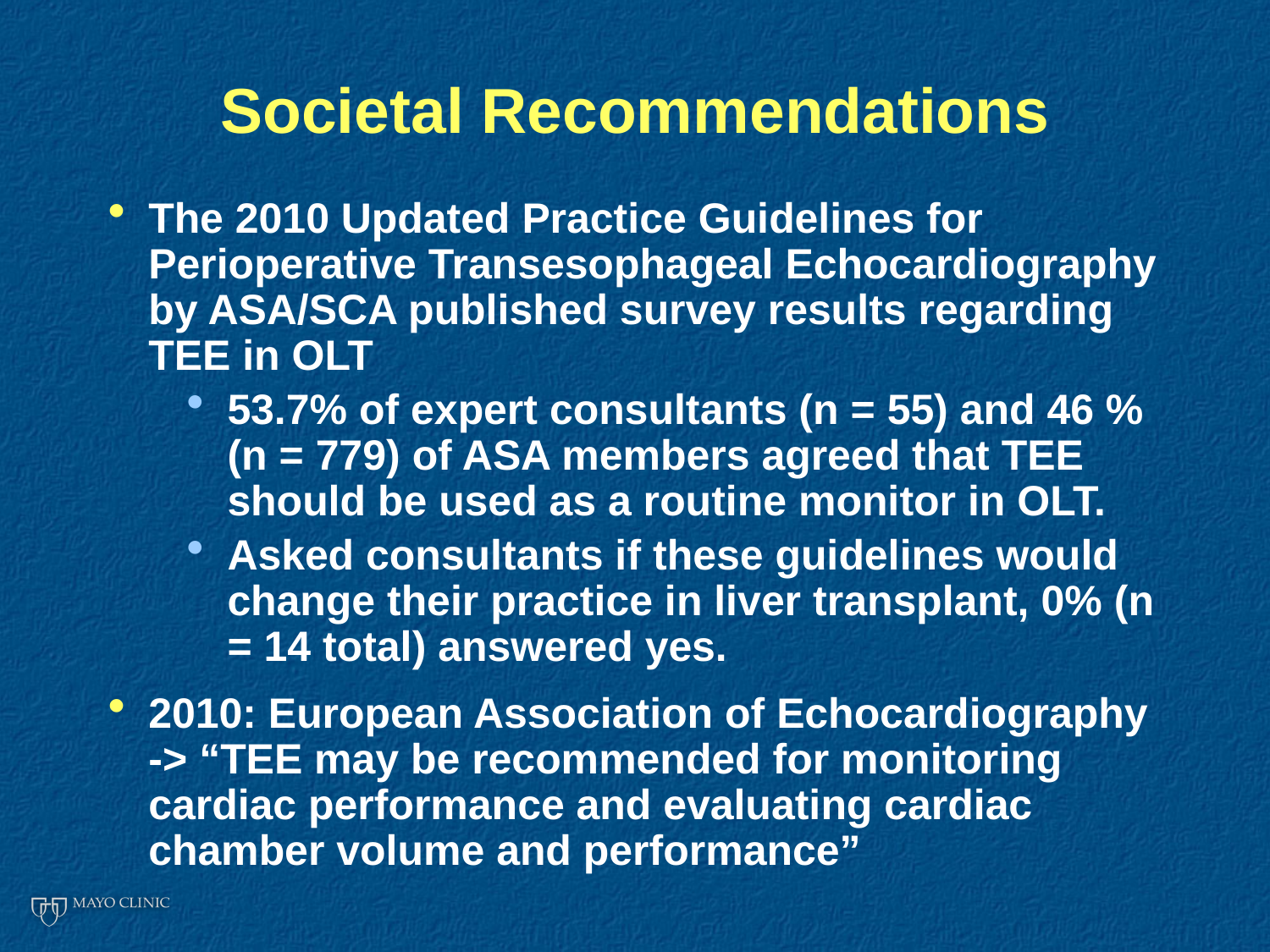

# Societal Recommendations
The 2010 Updated Practice Guidelines for Perioperative Transesophageal Echocardiography by ASA/SCA published survey results regarding TEE in OLT
53.7% of expert consultants (n = 55) and 46 % (n = 779) of ASA members agreed that TEE should be used as a routine monitor in OLT.
Asked consultants if these guidelines would change their practice in liver transplant, 0% (n = 14 total) answered yes.
2010: European Association of Echocardiography -> “TEE may be recommended for monitoring cardiac performance and evaluating cardiac chamber volume and performance”